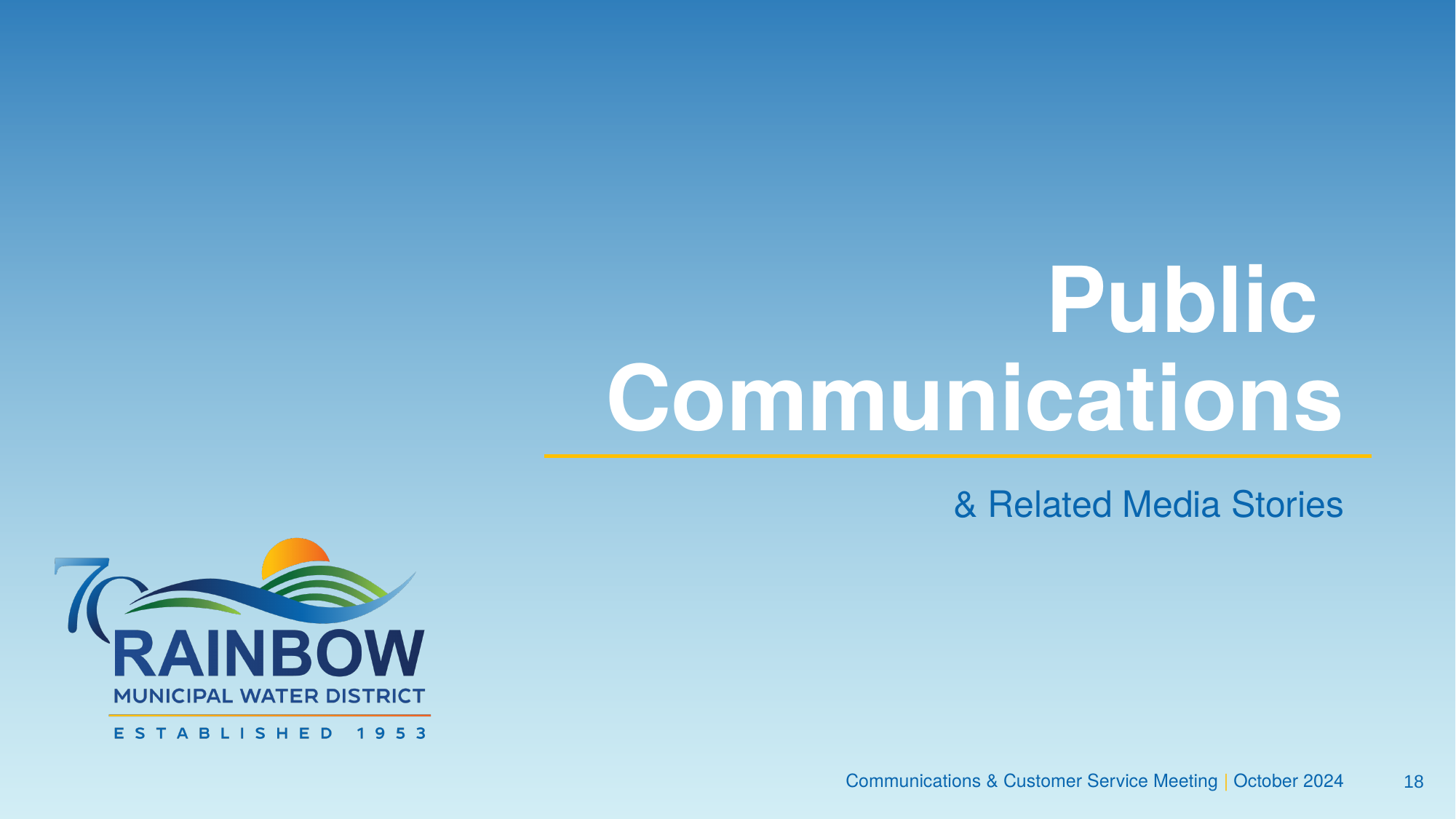

# Public Communications
& Related Media Stories
Communications & Customer Service Meeting | October 2024
18